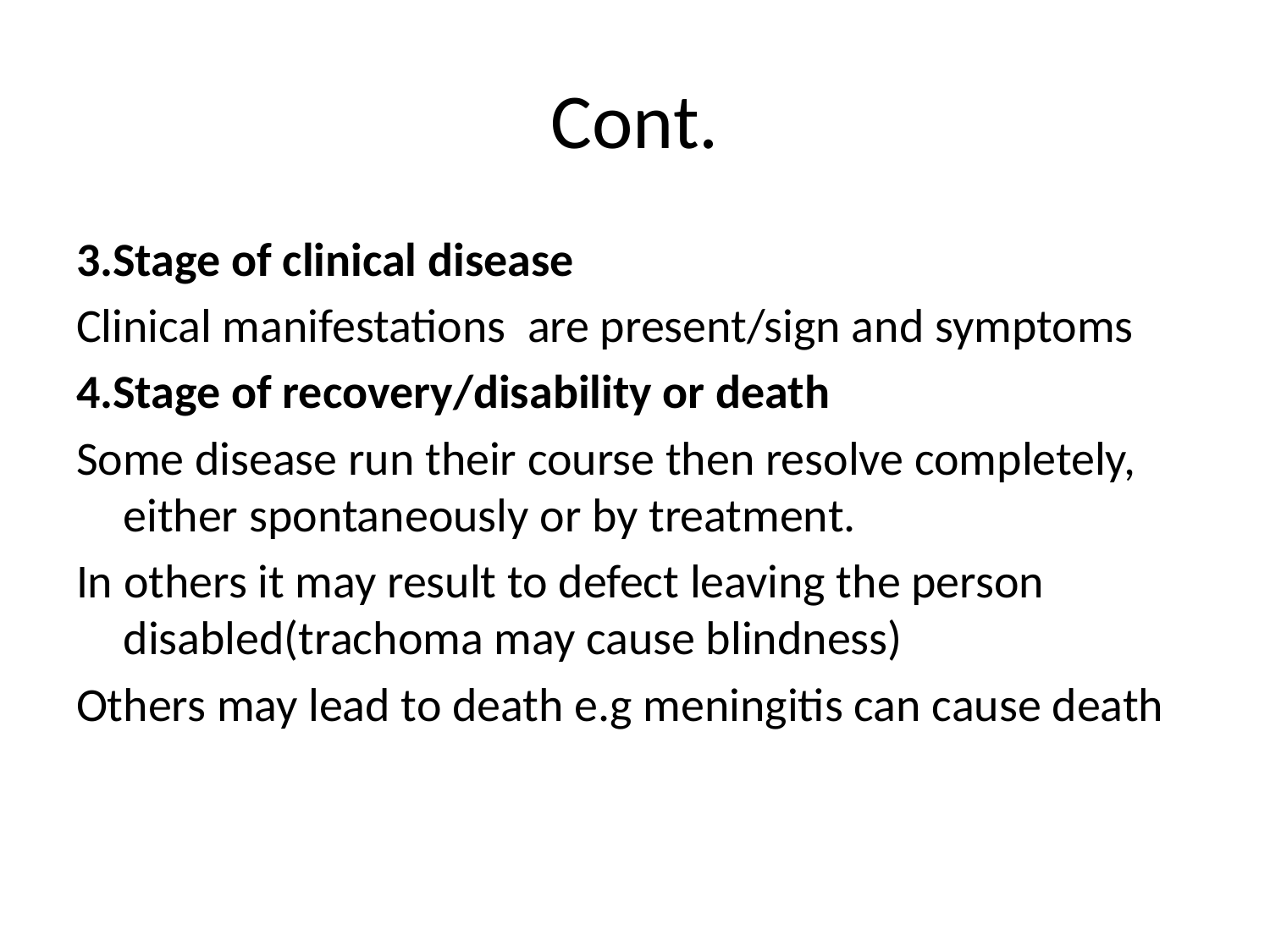

# Cont.
3.Stage of clinical disease
Clinical manifestations  are present/sign and symptoms
4.Stage of recovery/disability or death
Some disease run their course then resolve completely, either spontaneously or by treatment.
In others it may result to defect leaving the person disabled(trachoma may cause blindness)
Others may lead to death e.g meningitis can cause death